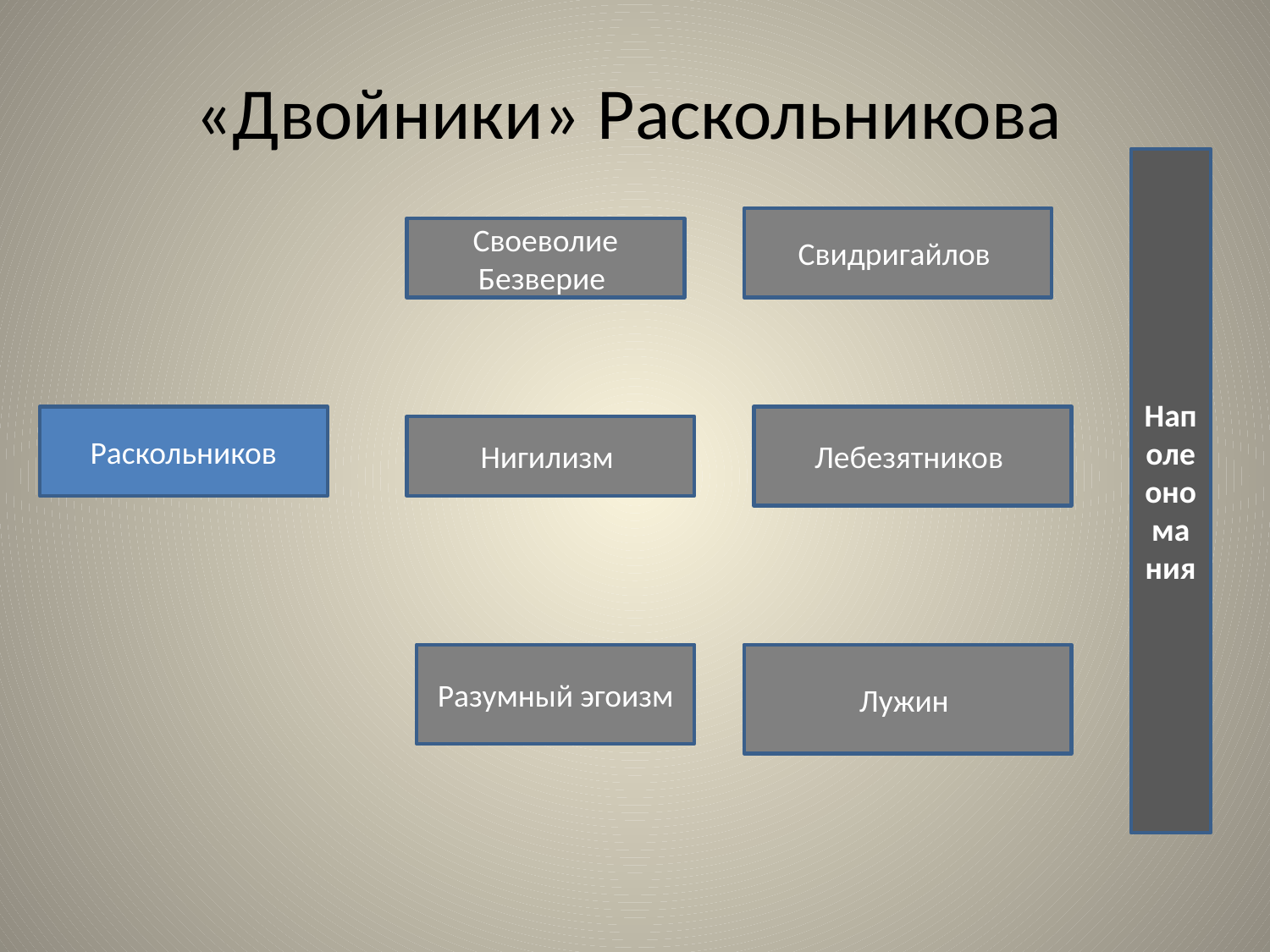

# «Двойники» Раскольникова
Наполеономания
Свидригайлов
Своеволие
Безверие
Раскольников
Лебезятников
Нигилизм
Разумный эгоизм
Лужин